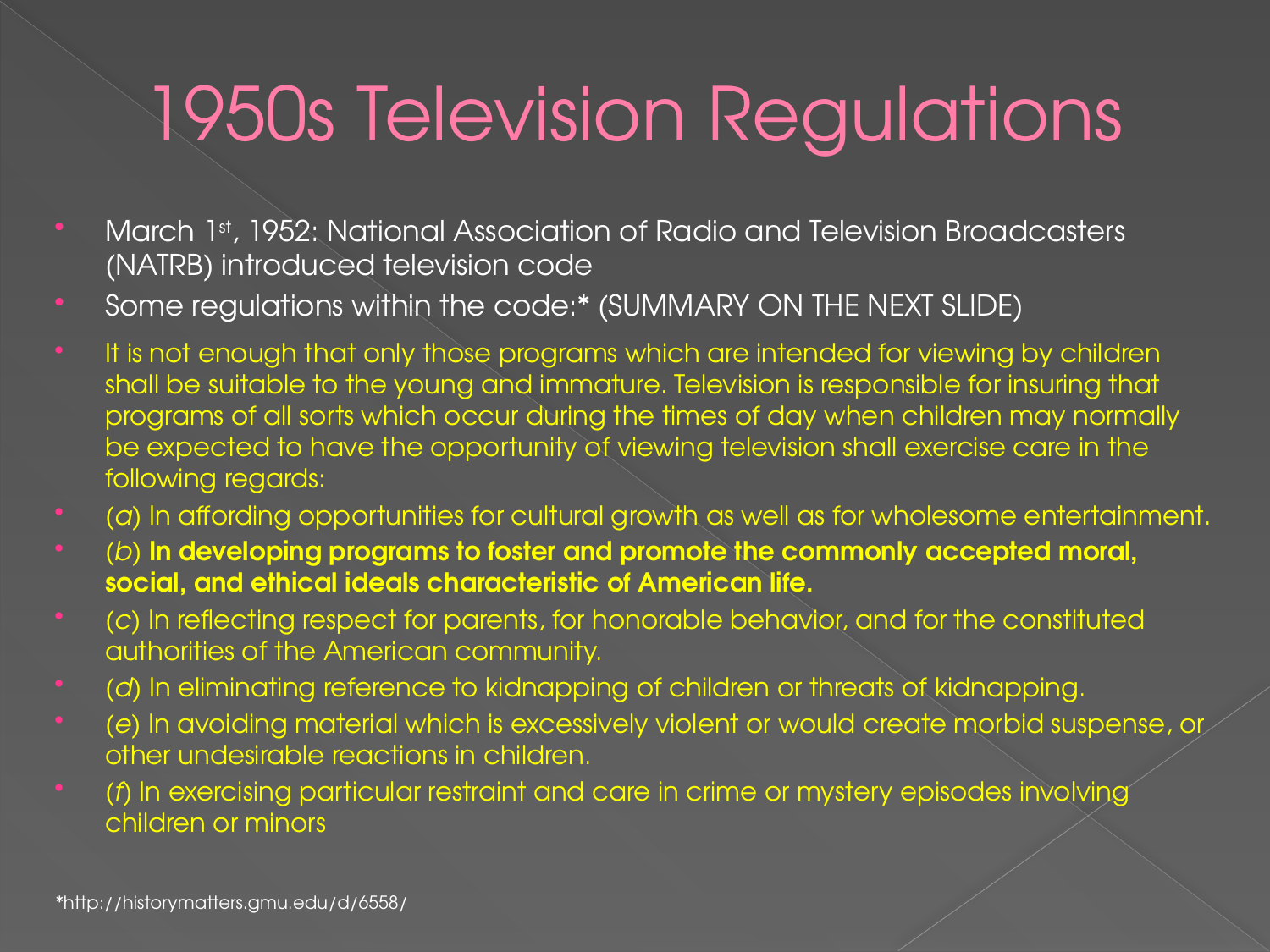

# 1950s Television Regulations
March 1st, 1952: National Association of Radio and Television Broadcasters (NATRB) introduced television code
Some regulations within the code:* (SUMMARY ON THE NEXT SLIDE)

It is not enough that only those programs which are intended for viewing by children shall be suitable to the young and immature. Television is responsible for insuring that programs of all sorts which occur during the times of day when children may normally be expected to have the opportunity of viewing television shall exercise care in the following regards:
(a) In affording opportunities for cultural growth as well as for wholesome entertainment.
(b) In developing programs to foster and promote the commonly accepted moral, social, and ethical ideals characteristic of American life.
(c) In reflecting respect for parents, for honorable behavior, and for the constituted authorities of the American community.
(d) In eliminating reference to kidnapping of children or threats of kidnapping.
(e) In avoiding material which is excessively violent or would create morbid suspense, or other undesirable reactions in children.
(f) In exercising particular restraint and care in crime or mystery episodes involving children or minors

*http://historymatters.gmu.edu/d/6558/